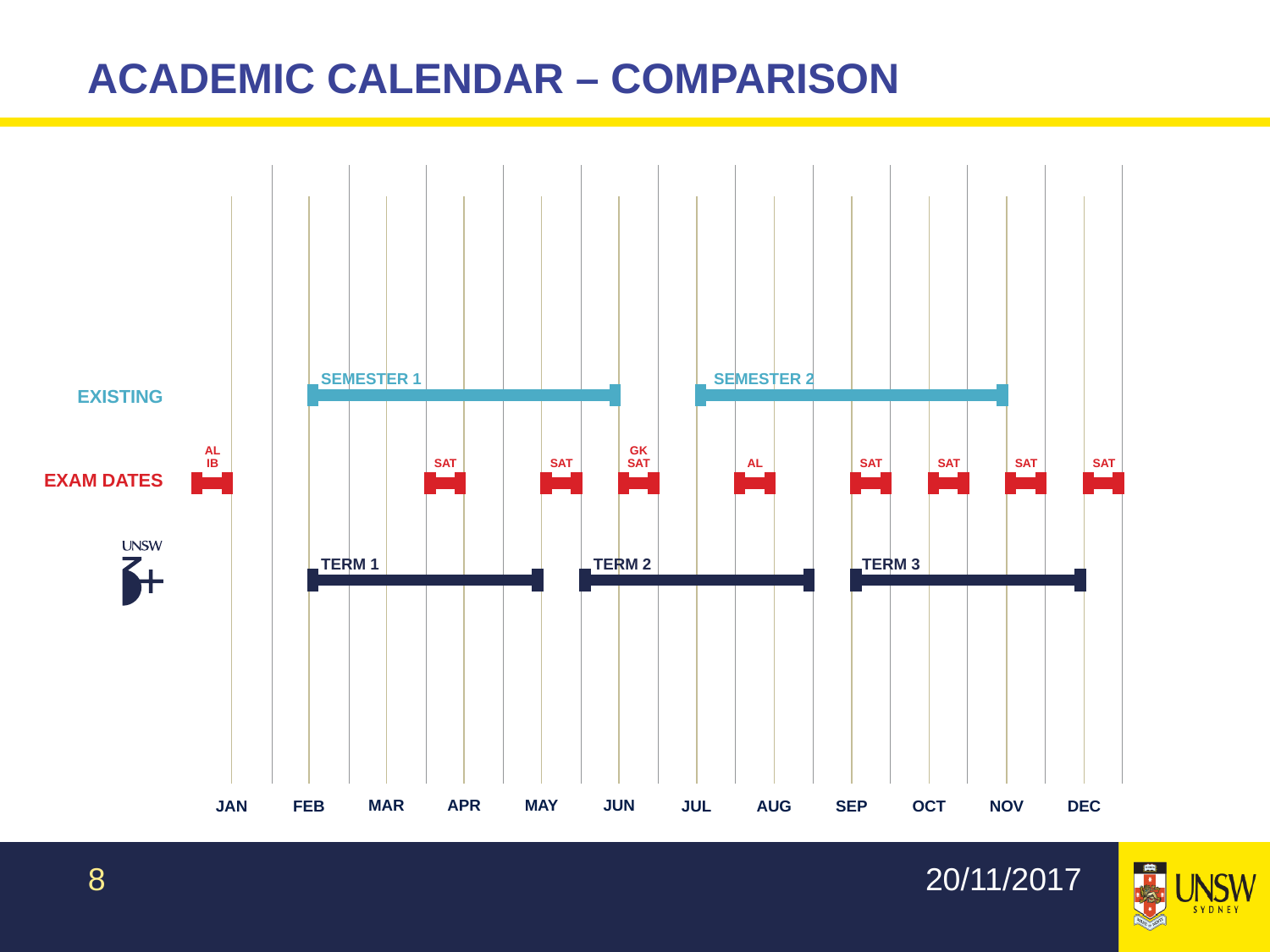

# Academic Calendar – Comparison
SEMESTER 1
SEMESTER 2
EXISTING
AL
IB
SAT
SAT
GK
SAT
AL
SAT
SAT
SAT
SAT
EXAM DATES

TERM 1
TERM 2
TERM 3
8
20/11/2017